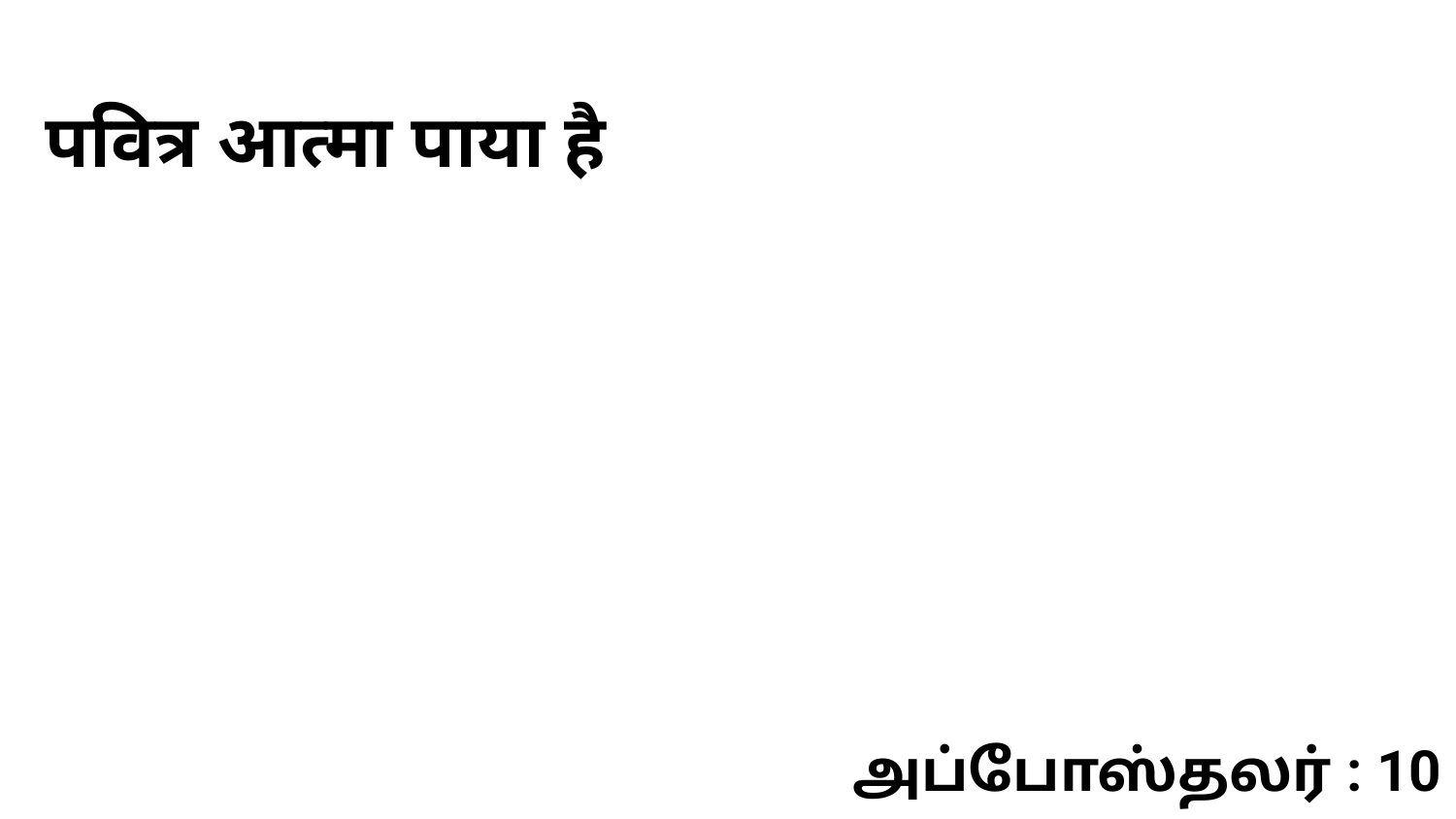

पवित्र आत्मा पाया है
அப்போஸ்தலர் : 10